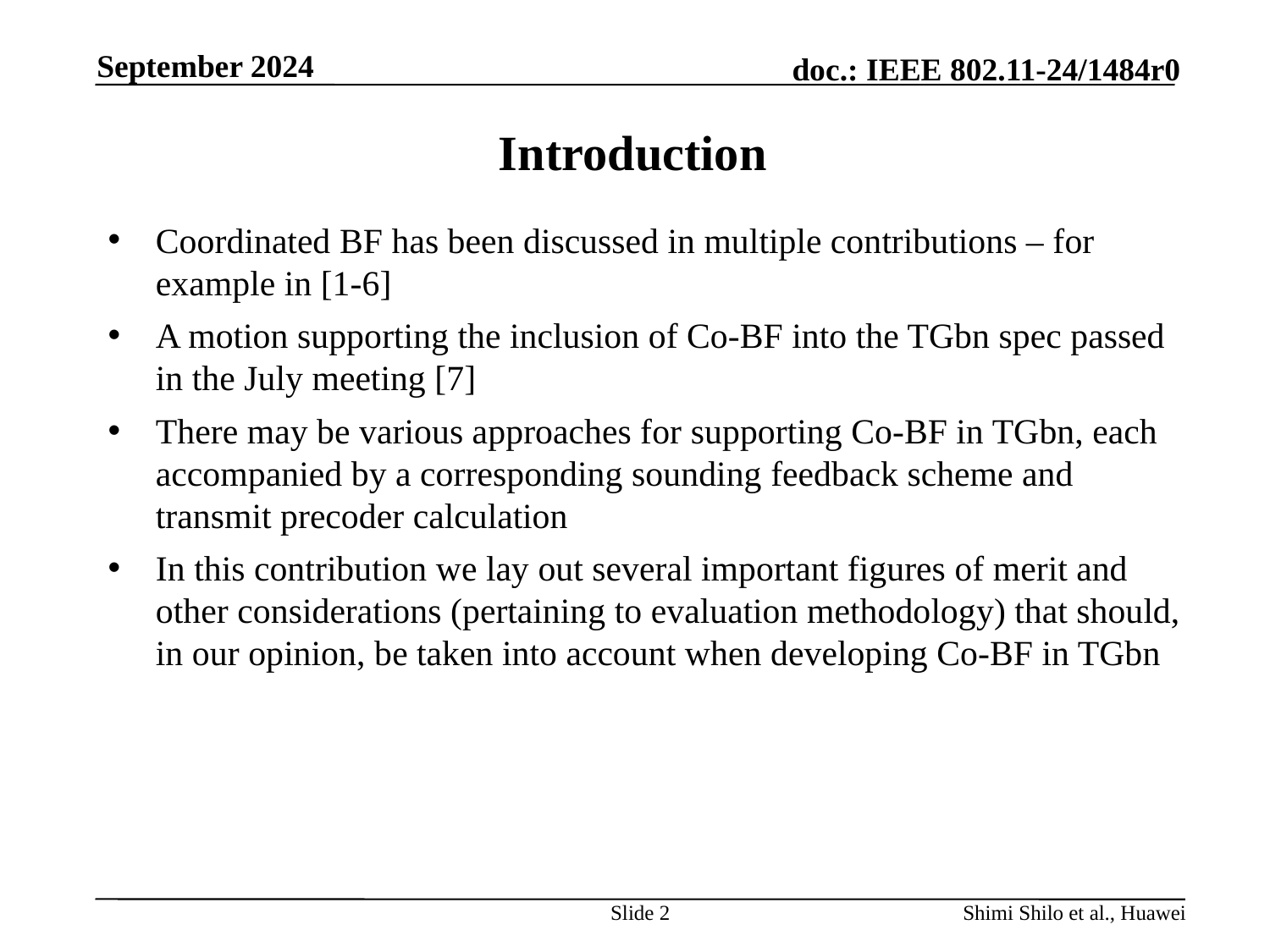

September 2024
# Introduction
Coordinated BF has been discussed in multiple contributions – for example in [1-6]
A motion supporting the inclusion of Co-BF into the TGbn spec passed in the July meeting [7]
There may be various approaches for supporting Co-BF in TGbn, each accompanied by a corresponding sounding feedback scheme and transmit precoder calculation
In this contribution we lay out several important figures of merit and other considerations (pertaining to evaluation methodology) that should, in our opinion, be taken into account when developing Co-BF in TGbn

Slide 2
Shimi Shilo et al., Huawei